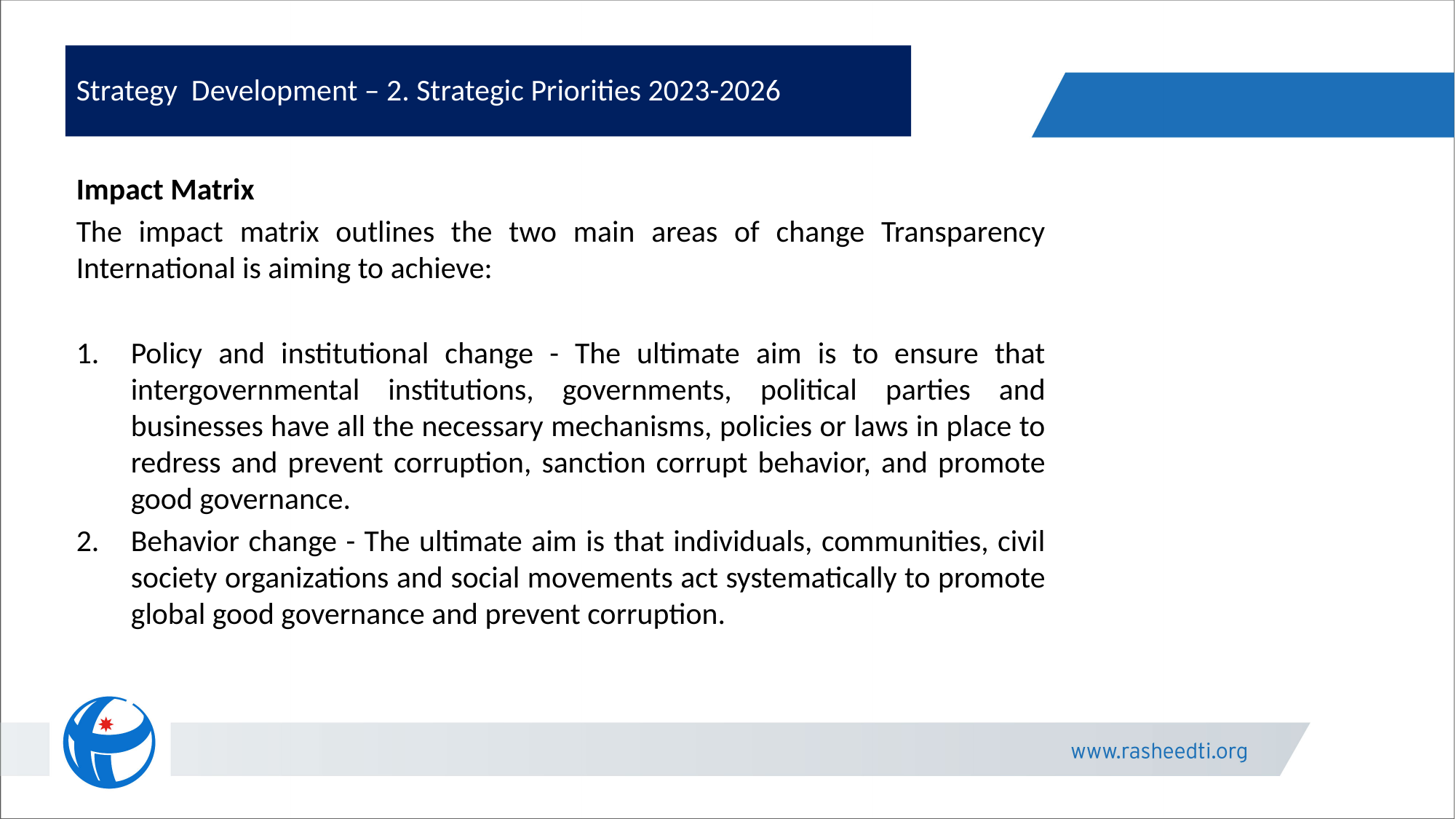

# Strategy  Development – 2. Strategic Priorities 2023-2026
Impact Matrix
The impact matrix outlines the two main areas of change Transparency International is aiming to achieve:

Policy and institutional change - The ultimate aim is to ensure that intergovernmental institutions, governments, political parties and businesses have all the necessary mechanisms, policies or laws in place to redress and prevent corruption, sanction corrupt behavior, and promote good governance.
Behavior change - The ultimate aim is that individuals, communities, civil society organizations and social movements act systematically to promote global good governance and prevent corruption.